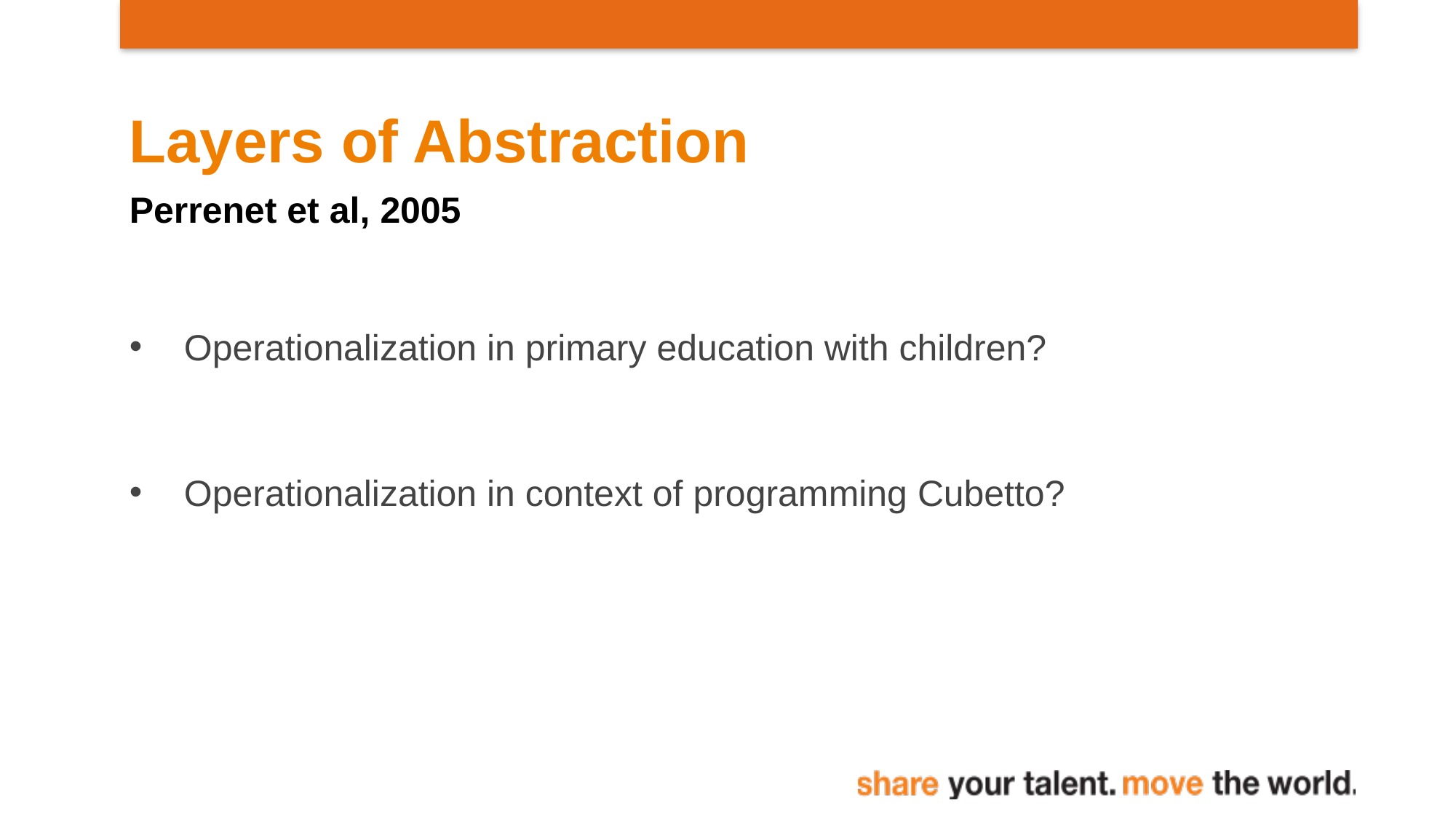

# Layers of Abstraction
Perrenet et al, 2005

Operationalization in primary education with children?

Operationalization in context of programming Cubetto?